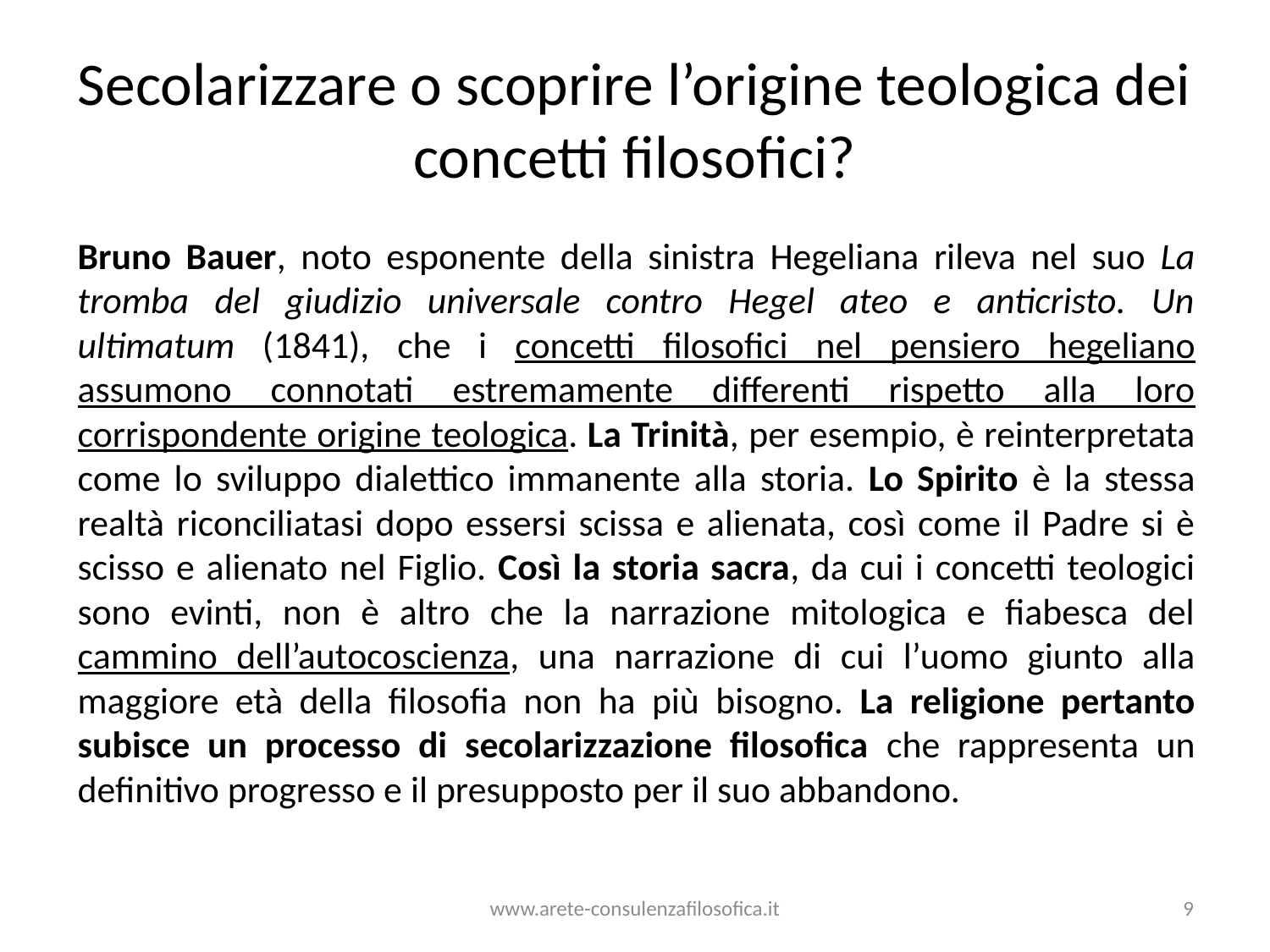

# Secolarizzare o scoprire l’origine teologica dei concetti filosofici?
Bruno Bauer, noto esponente della sinistra Hegeliana rileva nel suo La tromba del giudizio universale contro Hegel ateo e anticristo. Un ultimatum (1841), che i concetti filosofici nel pensiero hegeliano assumono connotati estremamente differenti rispetto alla loro corrispondente origine teologica. La Trinità, per esempio, è reinterpretata come lo sviluppo dialettico immanente alla storia. Lo Spirito è la stessa realtà riconciliatasi dopo essersi scissa e alienata, così come il Padre si è scisso e alienato nel Figlio. Così la storia sacra, da cui i concetti teologici sono evinti, non è altro che la narrazione mitologica e fiabesca del cammino dell’autocoscienza, una narrazione di cui l’uomo giunto alla maggiore età della filosofia non ha più bisogno. La religione pertanto subisce un processo di secolarizzazione filosofica che rappresenta un definitivo progresso e il presupposto per il suo abbandono.
www.arete-consulenzafilosofica.it
9